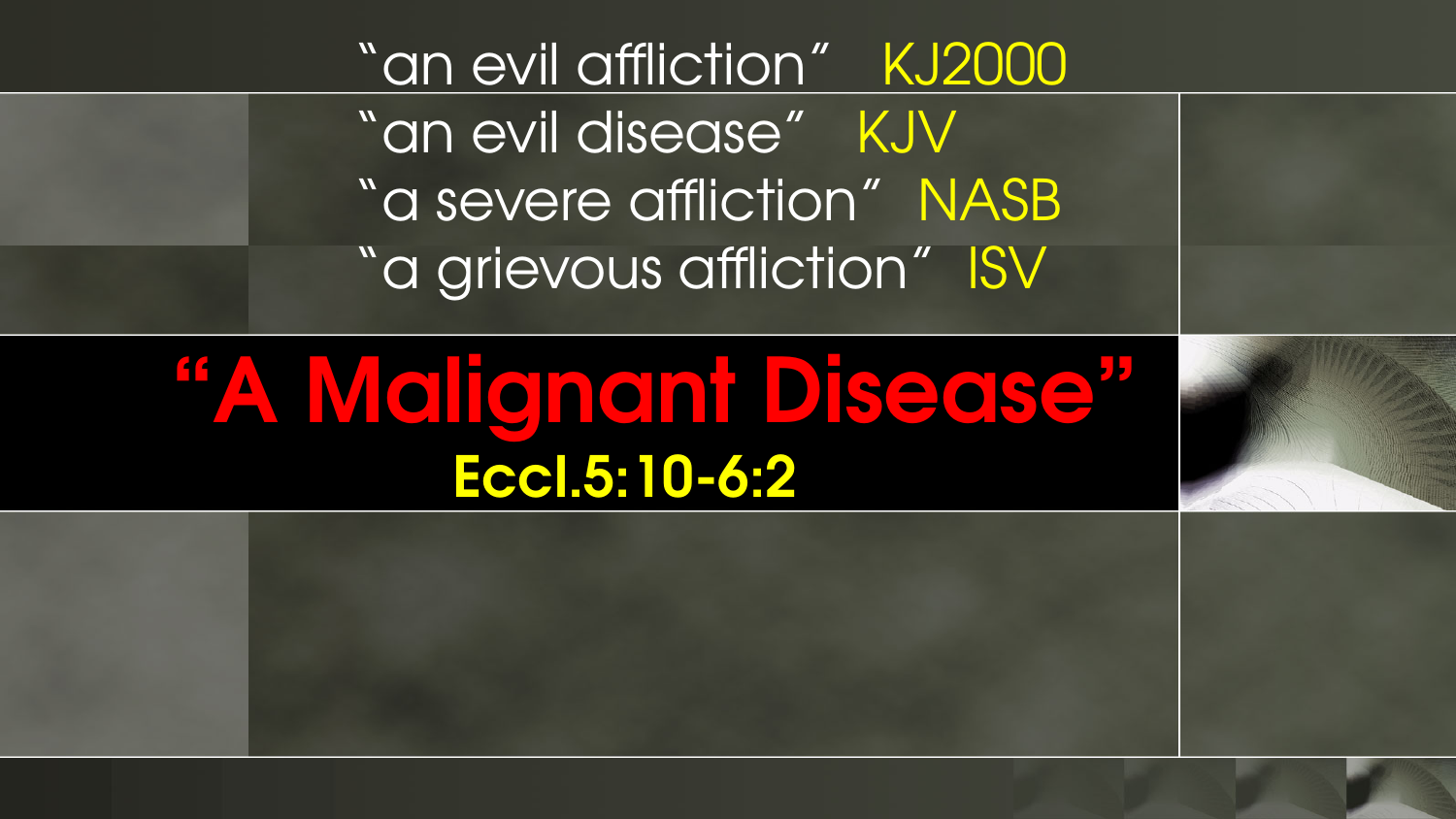

“an evil affliction”   KJ2000
“an evil disease”   KJV
“a severe affliction”  NASB
“a grievous affliction”  ISV
# “A Malignant Disease”
Eccl.5:10-6:2